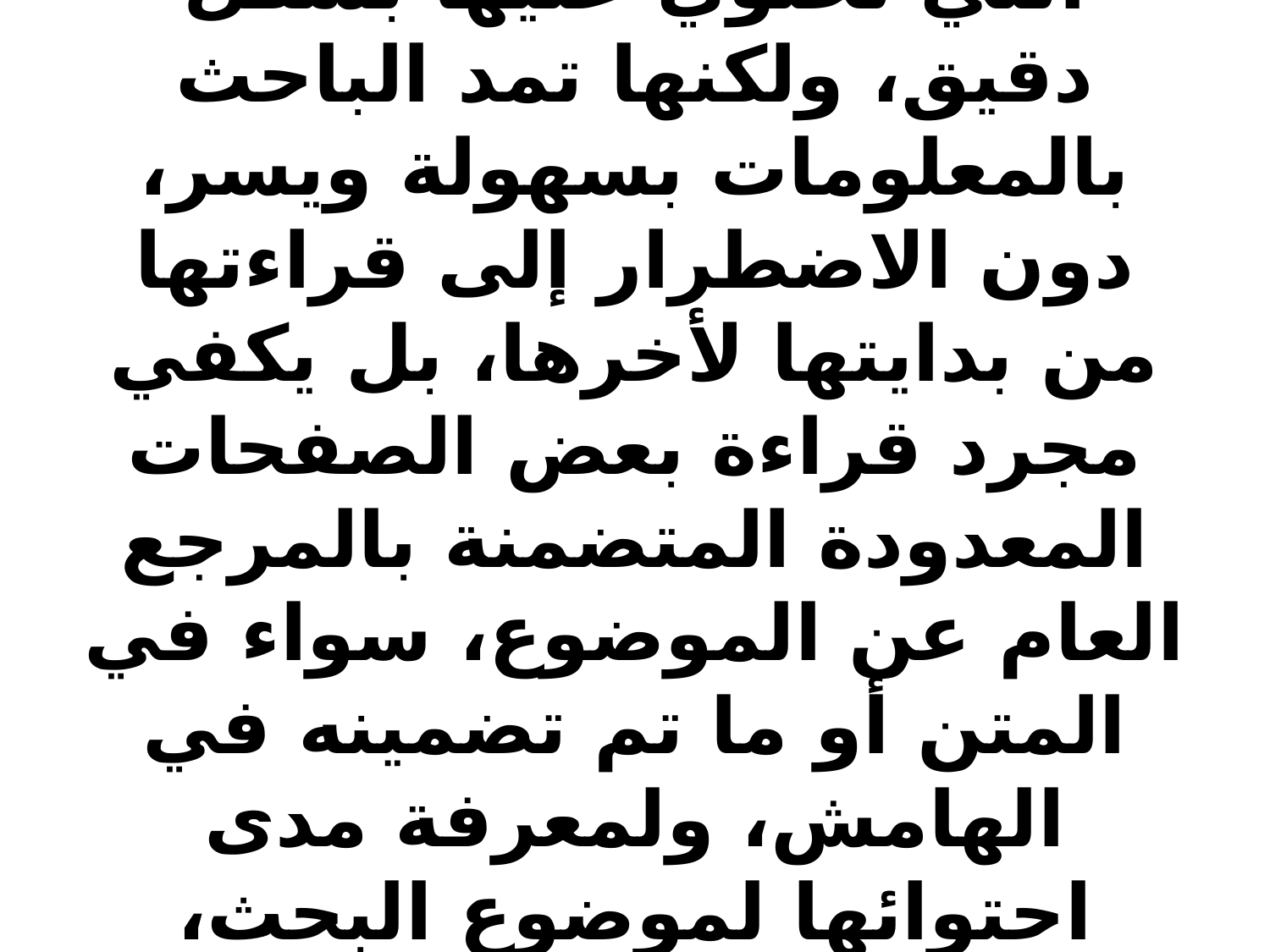

# يقصد بالمراجع العامة، كل ما كتب عن موضوع البحث، في مؤلفات عامة، ومطبوعات متنوعة، وعادة ما يتم الانطلاق منها للوصول إلى مراجع أكثر دقة وتخصصا في الموضوع، لأن المراجع العامة لا تعالج الموضوعات التي تحتوي عليها بشكل دقيق، ولكنها تمد الباحث بالمعلومات بسهولة ويسر، دون الاضطرار إلى قراءتها من بدايتها لأخرها، بل يكفي مجرد قراءة بعض الصفحات المعدودة المتضمنة بالمرجع العام عن الموضوع، سواء في المتن أو ما تم تضمينه في الهامش، ولمعرفة مدى احتوائها لموضوع البحث، يكفي قراءة فهرس الكتاب.